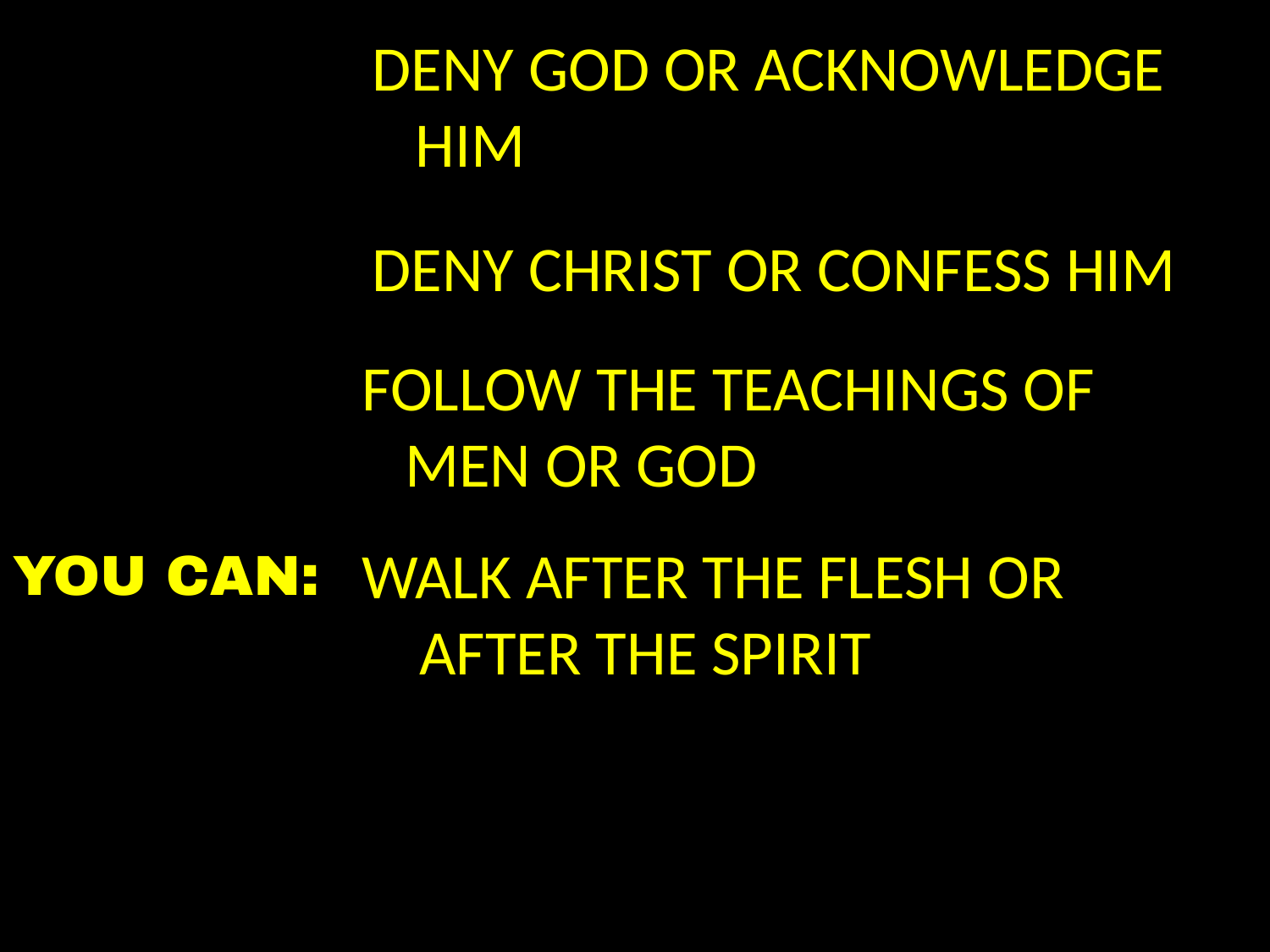

DENY GOD OR ACKNOWLEDGE
   HIM
DENY CHRIST OR CONFESS HIM
FOLLOW THE TEACHINGS OF
   MEN OR GOD
WALK AFTER THE FLESH OR
    AFTER THE SPIRIT
YOU CAN: